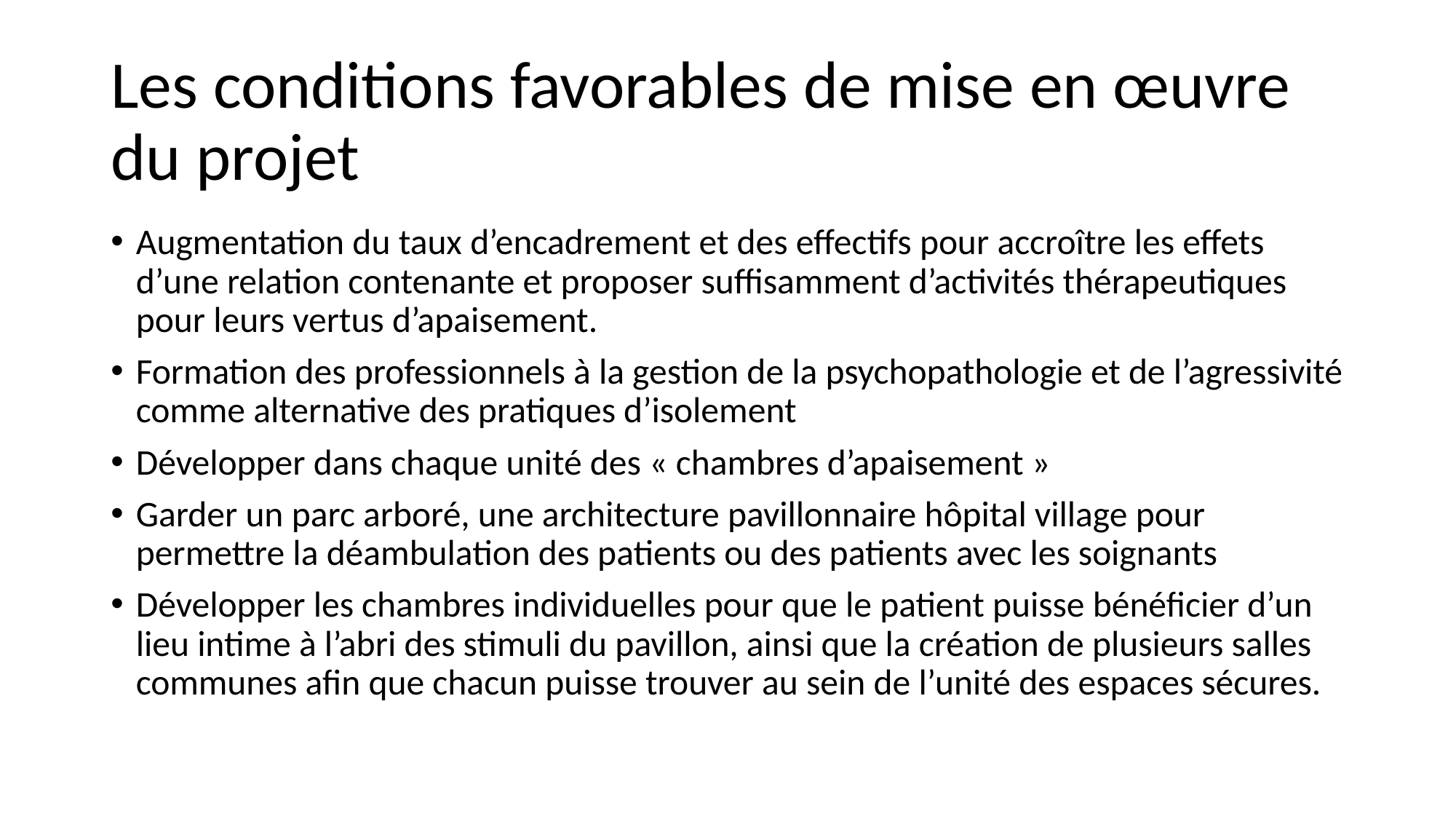

# Les conditions favorables de mise en œuvre du projet
Augmentation du taux d’encadrement et des effectifs pour accroître les effets d’une relation contenante et proposer suffisamment d’activités thérapeutiques pour leurs vertus d’apaisement.
Formation des professionnels à la gestion de la psychopathologie et de l’agressivité comme alternative des pratiques d’isolement
Développer dans chaque unité des « chambres d’apaisement »
Garder un parc arboré, une architecture pavillonnaire hôpital village pour permettre la déambulation des patients ou des patients avec les soignants
Développer les chambres individuelles pour que le patient puisse bénéficier d’un lieu intime à l’abri des stimuli du pavillon, ainsi que la création de plusieurs salles communes afin que chacun puisse trouver au sein de l’unité des espaces sécures.